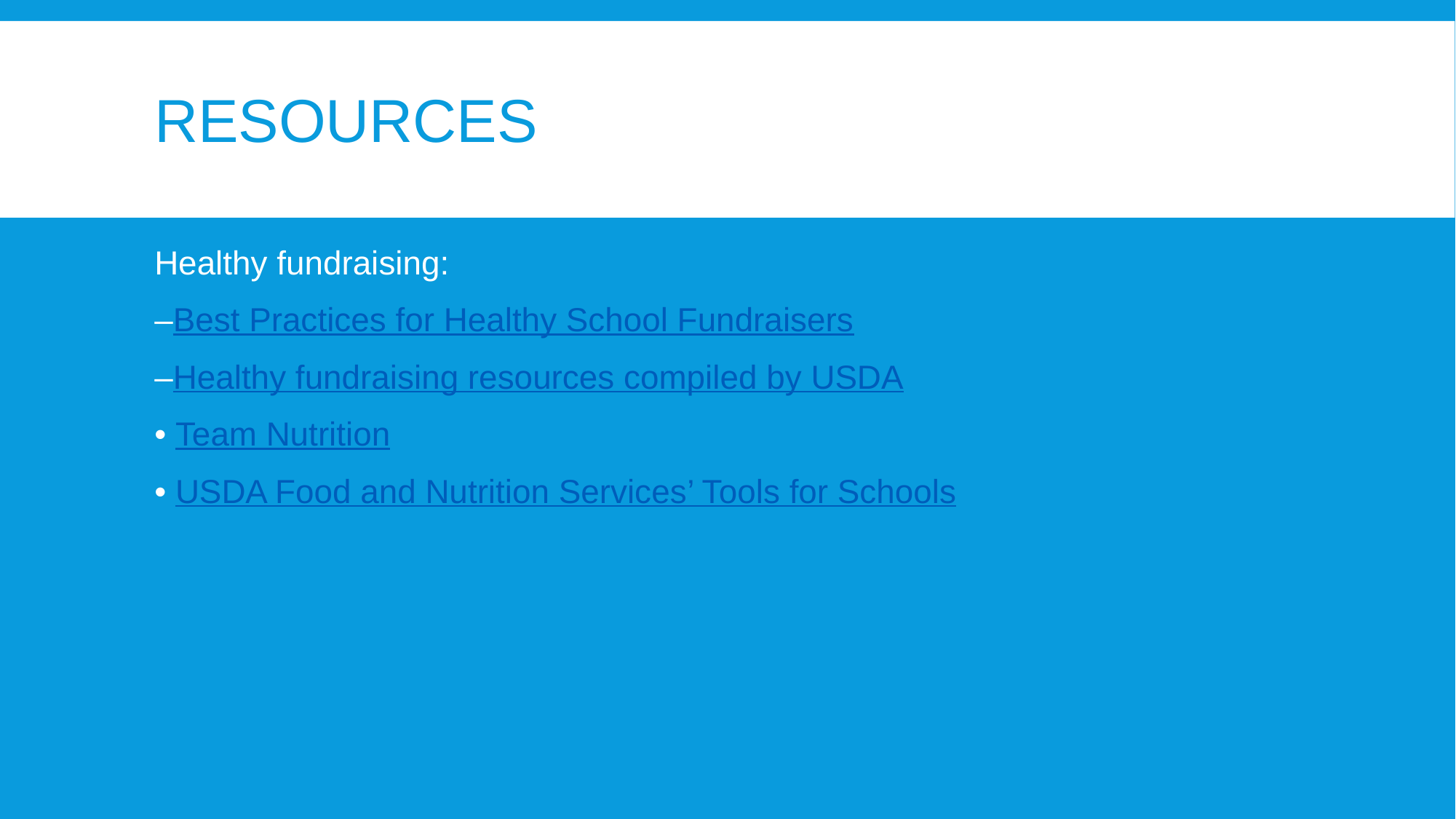

# resources
Healthy fundraising:
–Best Practices for Healthy School Fundraisers
–Healthy fundraising resources compiled by USDA
• Team Nutrition
• USDA Food and Nutrition Services’ Tools for Schools